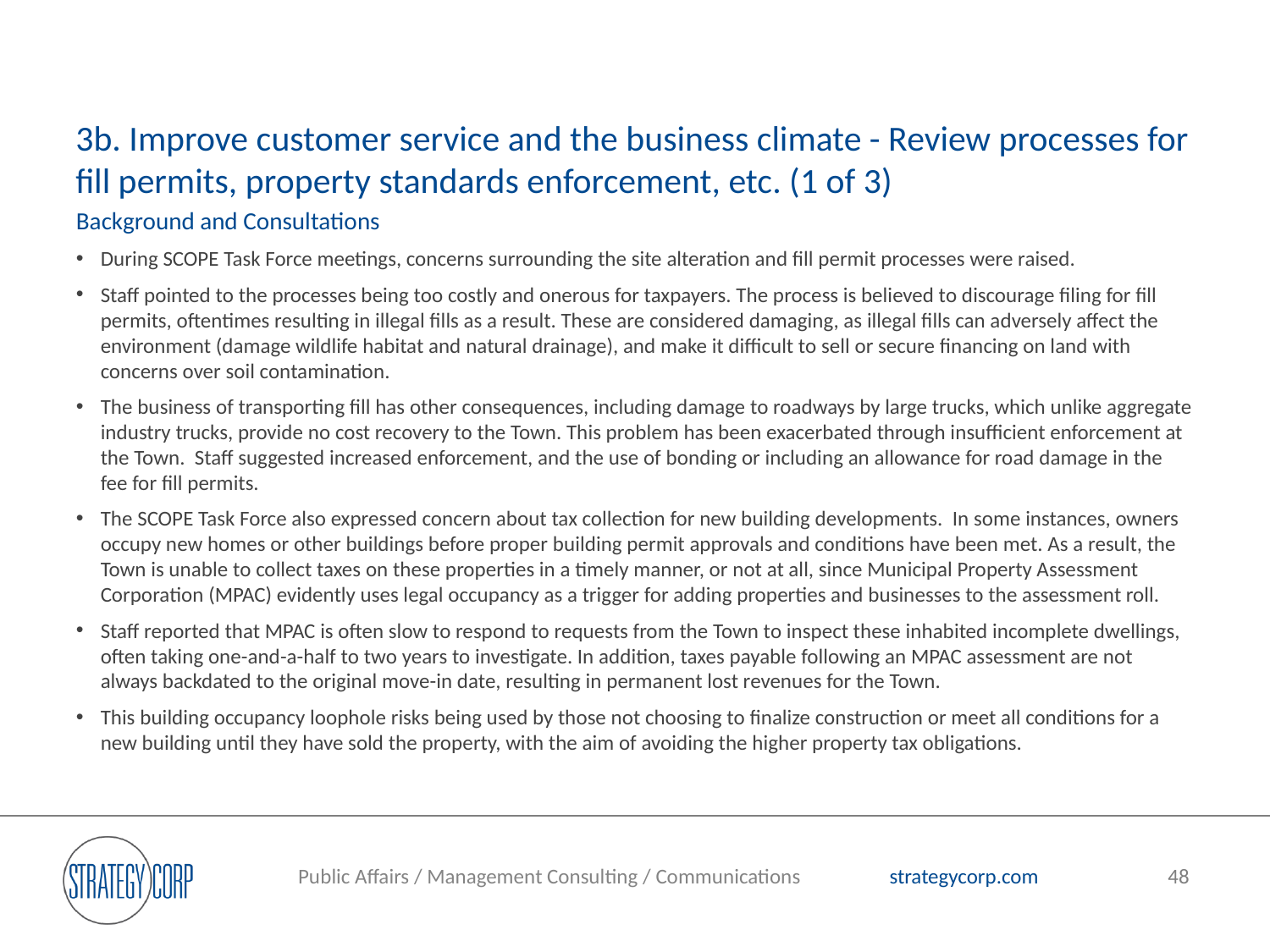

# 3b. Improve customer service and the business climate - Review processes for fill permits, property standards enforcement, etc. (1 of 3)

Background and Consultations
During SCOPE Task Force meetings, concerns surrounding the site alteration and fill permit processes were raised.
Staff pointed to the processes being too costly and onerous for taxpayers. The process is believed to discourage filing for fill permits, oftentimes resulting in illegal fills as a result. These are considered damaging, as illegal fills can adversely affect the environment (damage wildlife habitat and natural drainage), and make it difficult to sell or secure financing on land with concerns over soil contamination.
The business of transporting fill has other consequences, including damage to roadways by large trucks, which unlike aggregate industry trucks, provide no cost recovery to the Town. This problem has been exacerbated through insufficient enforcement at the Town.  Staff suggested increased enforcement, and the use of bonding or including an allowance for road damage in the fee for fill permits.
The SCOPE Task Force also expressed concern about tax collection for new building developments.  In some instances, owners occupy new homes or other buildings before proper building permit approvals and conditions have been met. As a result, the Town is unable to collect taxes on these properties in a timely manner, or not at all, since Municipal Property Assessment Corporation (MPAC) evidently uses legal occupancy as a trigger for adding properties and businesses to the assessment roll.
Staff reported that MPAC is often slow to respond to requests from the Town to inspect these inhabited incomplete dwellings, often taking one-and-a-half to two years to investigate. In addition, taxes payable following an MPAC assessment are not always backdated to the original move-in date, resulting in permanent lost revenues for the Town.
This building occupancy loophole risks being used by those not choosing to finalize construction or meet all conditions for a new building until they have sold the property, with the aim of avoiding the higher property tax obligations.